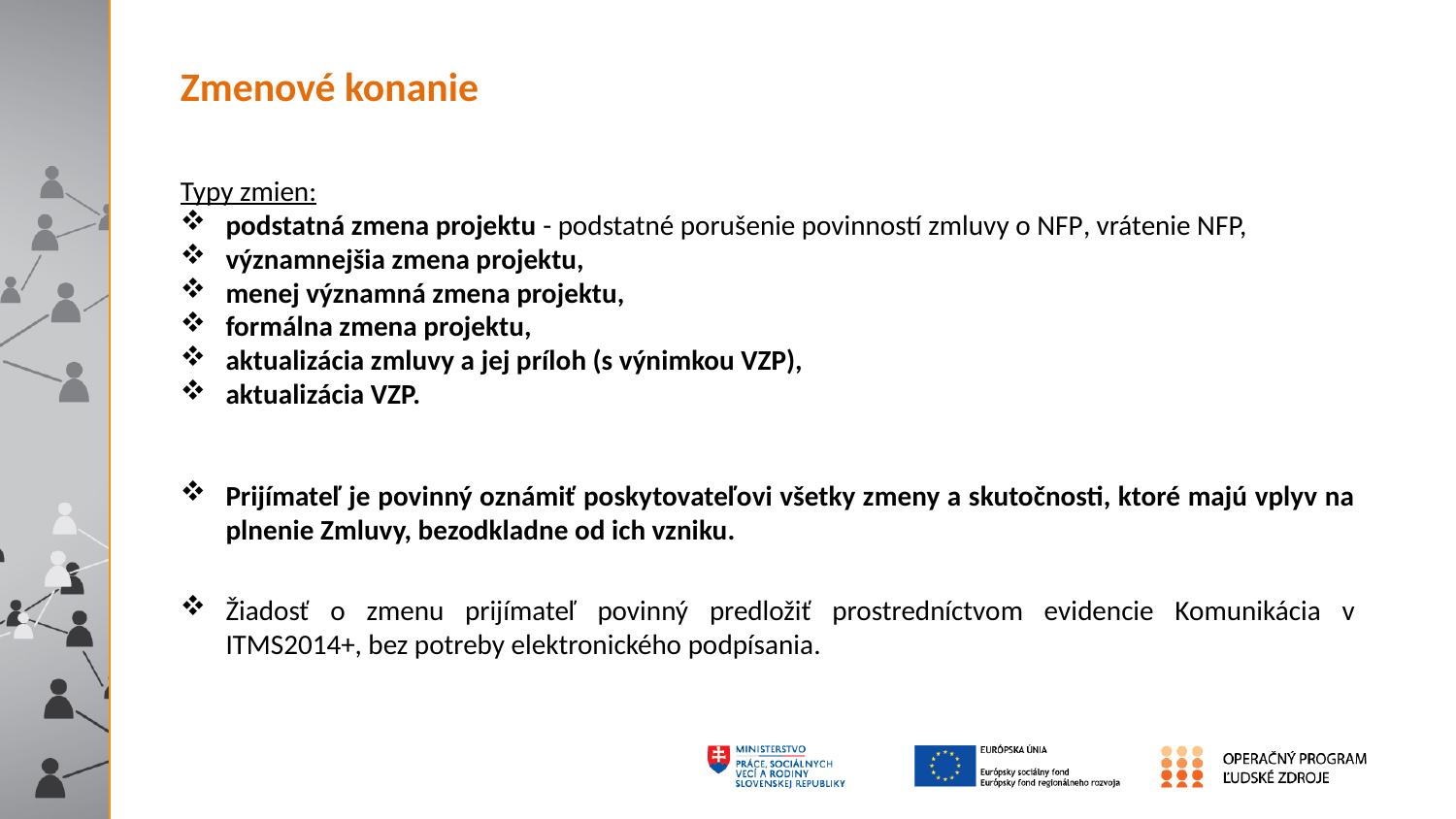

Zmenové konanie

Typy zmien:
podstatná zmena projektu - podstatné porušenie povinností zmluvy o NFP, vrátenie NFP,
významnejšia zmena projektu,
menej významná zmena projektu,
formálna zmena projektu,
aktualizácia zmluvy a jej príloh (s výnimkou VZP),
aktualizácia VZP.

Prijímateľ je povinný oznámiť poskytovateľovi všetky zmeny a skutočnosti, ktoré majú vplyv na plnenie Zmluvy, bezodkladne od ich vzniku.

Žiadosť o zmenu prijímateľ povinný predložiť prostredníctvom evidencie Komunikácia v ITMS2014+, bez potreby elektronického podpísania.